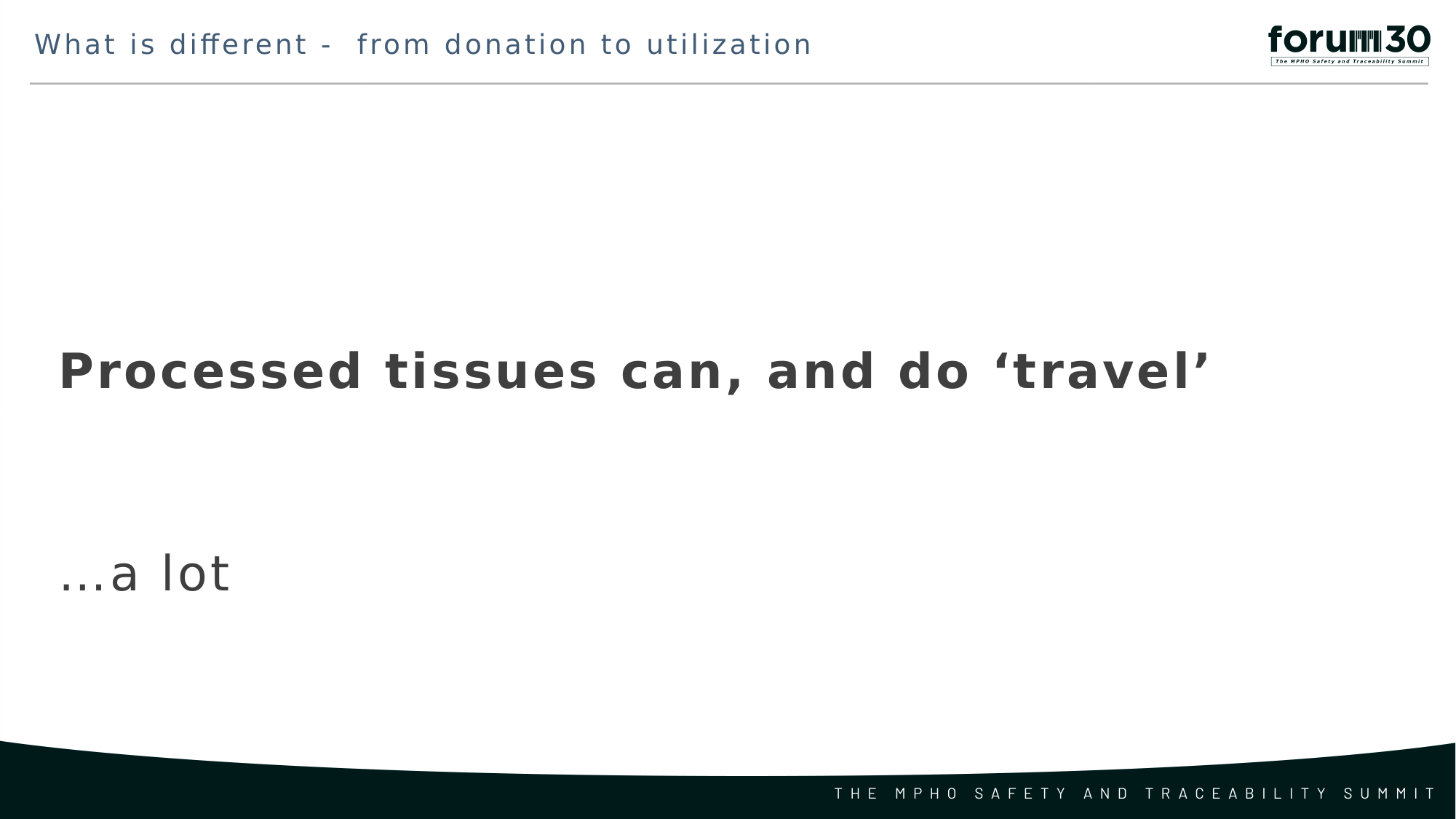

What is different -  from donation to utilization
Processed tissues can, and do ‘travel’

…a lot